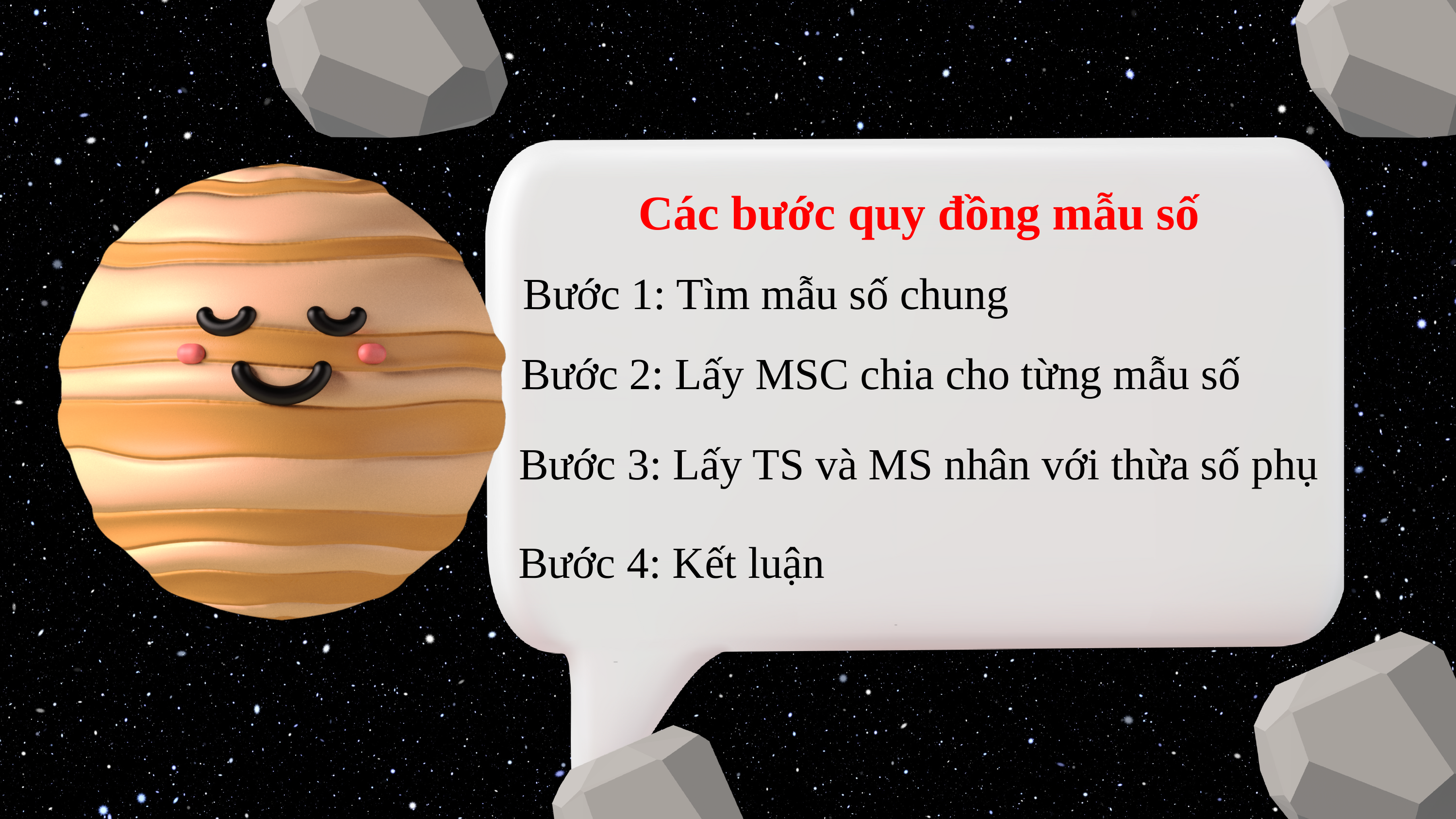

Các bước quy đồng mẫu số
Bước 1: Tìm mẫu số chung
Bước 2: Lấy MSC chia cho từng mẫu số
Bước 3: Lấy TS và MS nhân với thừa số phụ
Bước 4: Kết luận